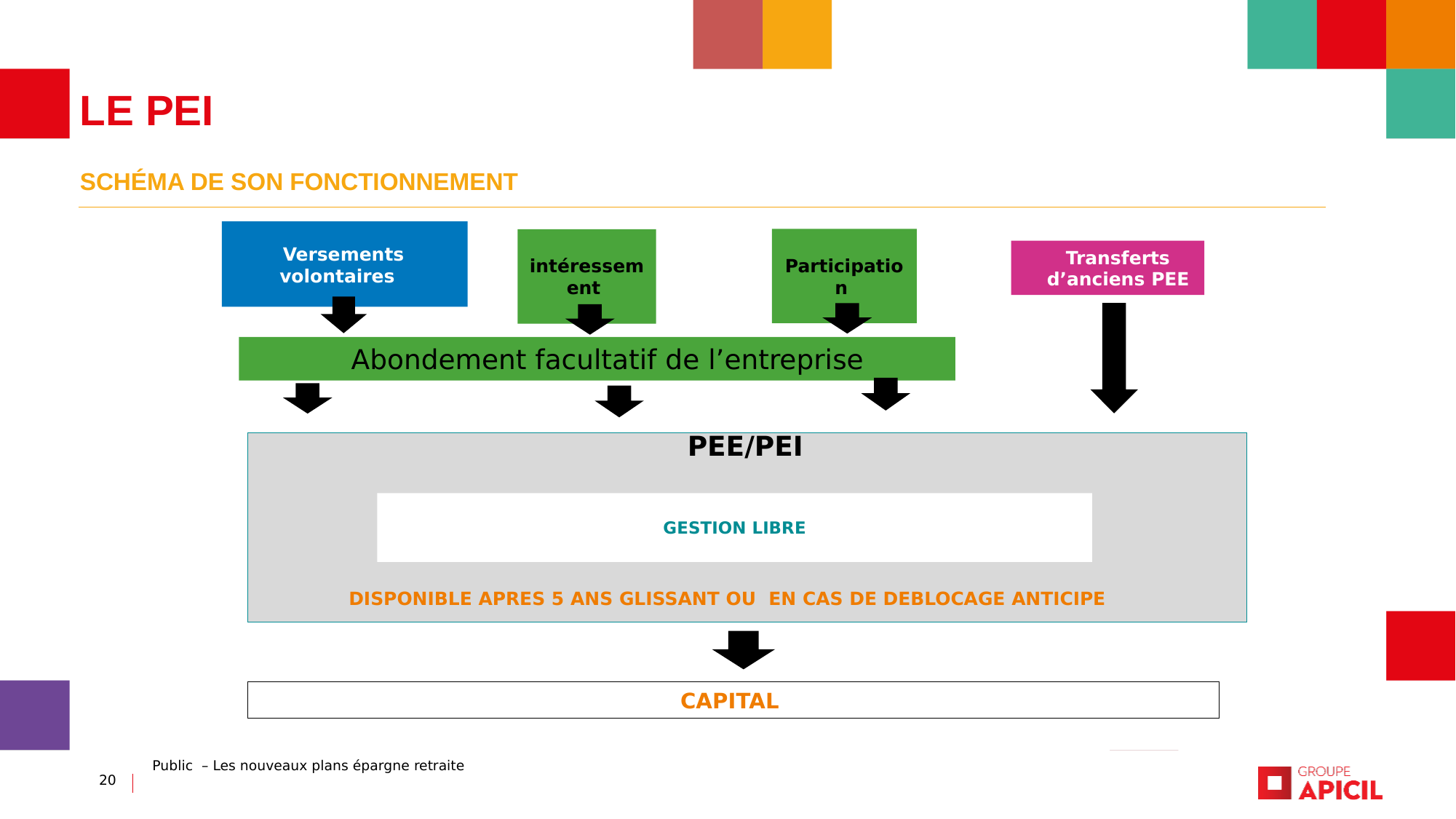

LE PEI
schéma de son fonctionnement

Participation

intéressement

Versements volontaires

Transferts d’anciens PEE

Abondement facultatif de l’entreprise

Pee/pei

GESTION LIBRE
DISPONIBLE APRES 5 ANS GLISSANT OU  EN CAS DE DEBLOCAGE ANTICIPE

CAPITAL
Public  – Les nouveaux plans épargne retraite
20